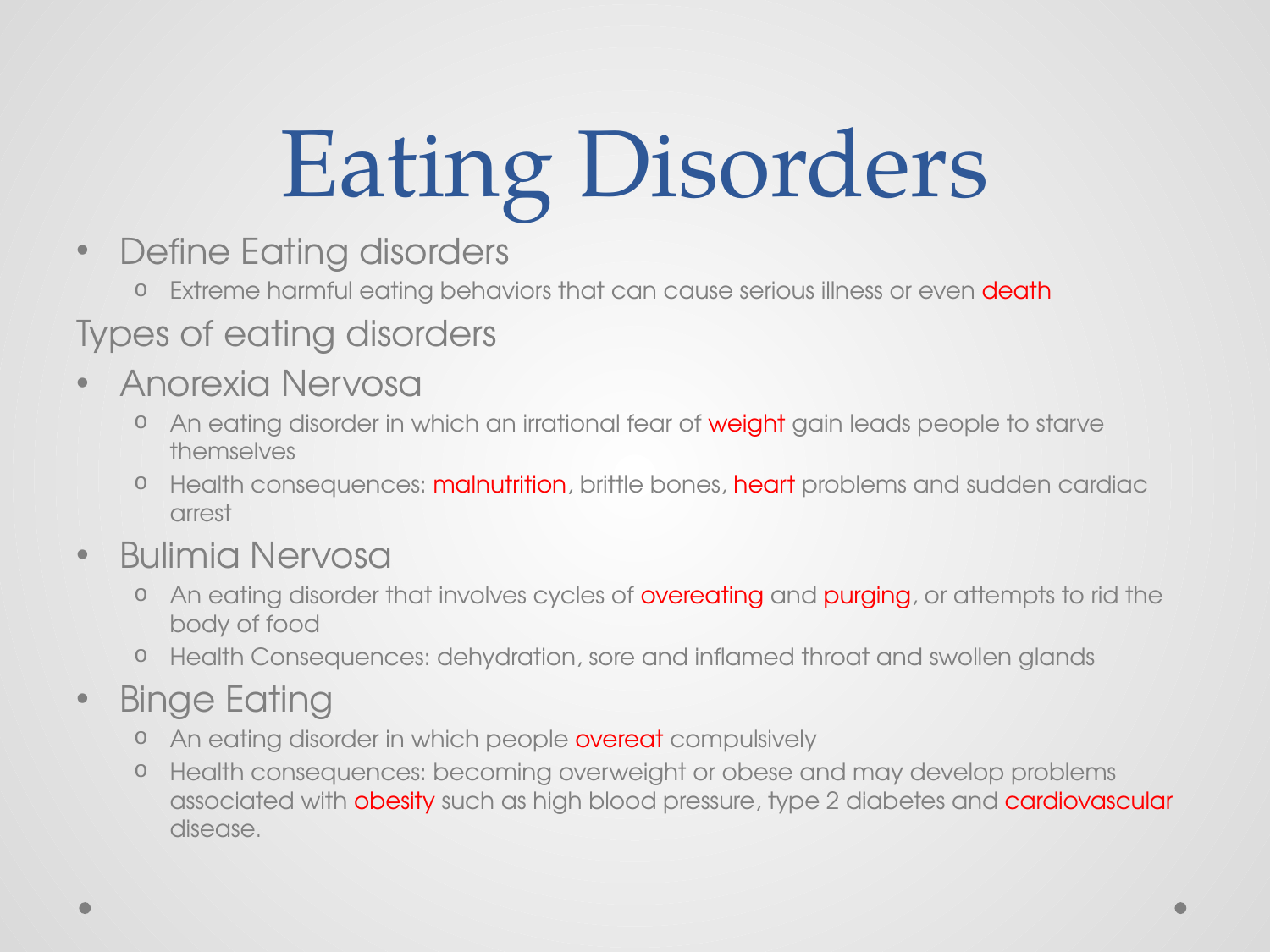

# Eating Disorders
Define Eating disorders
Extreme harmful eating behaviors that can cause serious illness or even death
Types of eating disorders
Anorexia Nervosa
An eating disorder in which an irrational fear of weight gain leads people to starve themselves
Health consequences: malnutrition, brittle bones, heart problems and sudden cardiac arrest
Bulimia Nervosa
An eating disorder that involves cycles of overeating and purging, or attempts to rid the body of food
Health Consequences: dehydration, sore and inflamed throat and swollen glands
Binge Eating
An eating disorder in which people overeat compulsively
Health consequences: becoming overweight or obese and may develop problems associated with obesity such as high blood pressure, type 2 diabetes and cardiovascular disease.